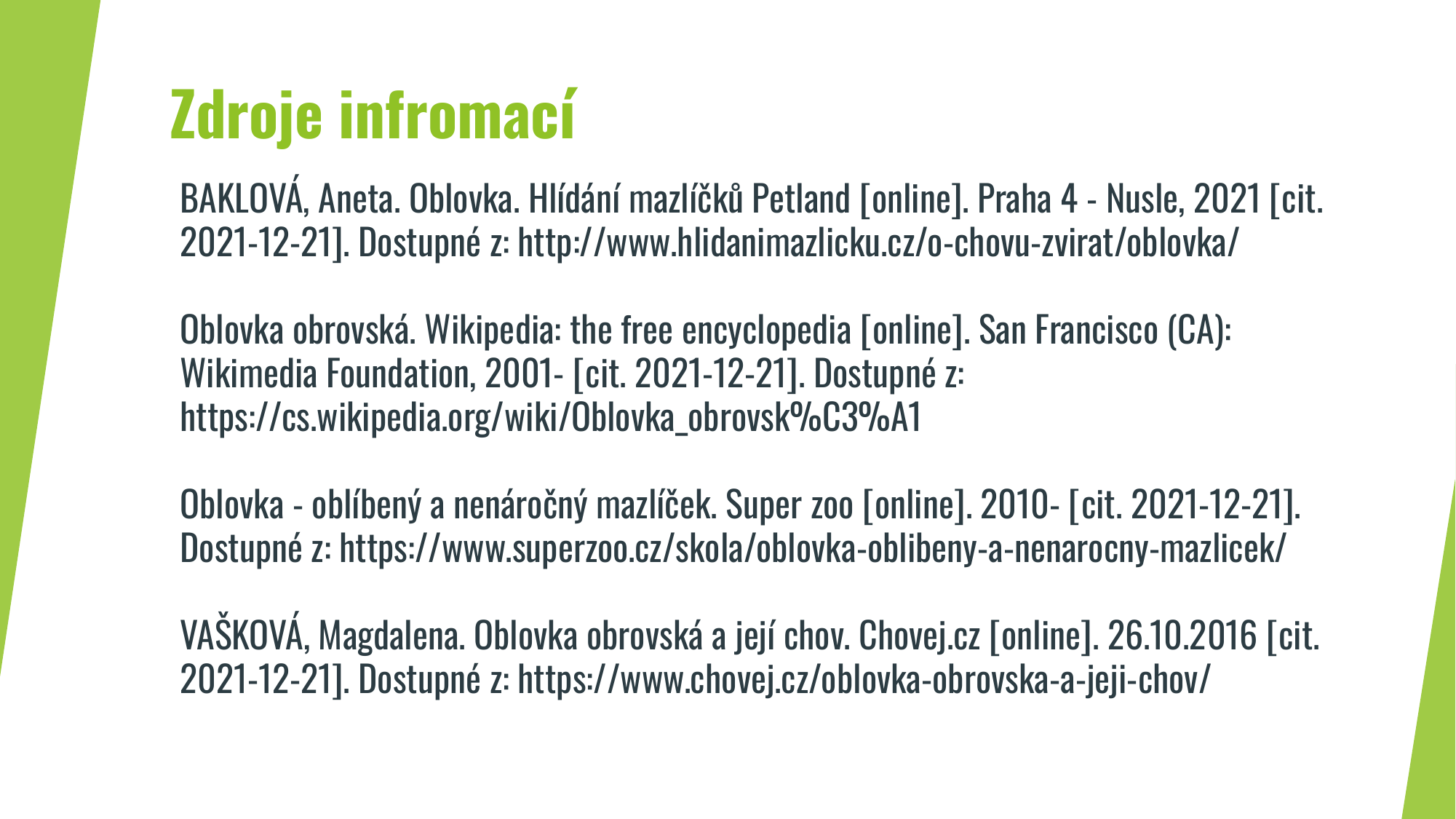

# Zdroje infromací
BAKLOVÁ, Aneta. Oblovka. Hlídání mazlíčků Petland [online]. Praha 4 - Nusle, 2021 [cit. 2021-12-21]. Dostupné z: http://www.hlidanimazlicku.cz/o-chovu-zvirat/oblovka/

Oblovka obrovská. Wikipedia: the free encyclopedia [online]. San Francisco (CA): Wikimedia Foundation, 2001- [cit. 2021-12-21]. Dostupné z: https://cs.wikipedia.org/wiki/Oblovka_obrovsk%C3%A1

Oblovka - oblíbený a nenáročný mazlíček. Super zoo [online]. 2010- [cit. 2021-12-21]. Dostupné z: https://www.superzoo.cz/skola/oblovka-oblibeny-a-nenarocny-mazlicek/

VAŠKOVÁ, Magdalena. Oblovka obrovská a její chov. Chovej.cz [online]. 26.10.2016 [cit. 2021-12-21]. Dostupné z: https://www.chovej.cz/oblovka-obrovska-a-jeji-chov/